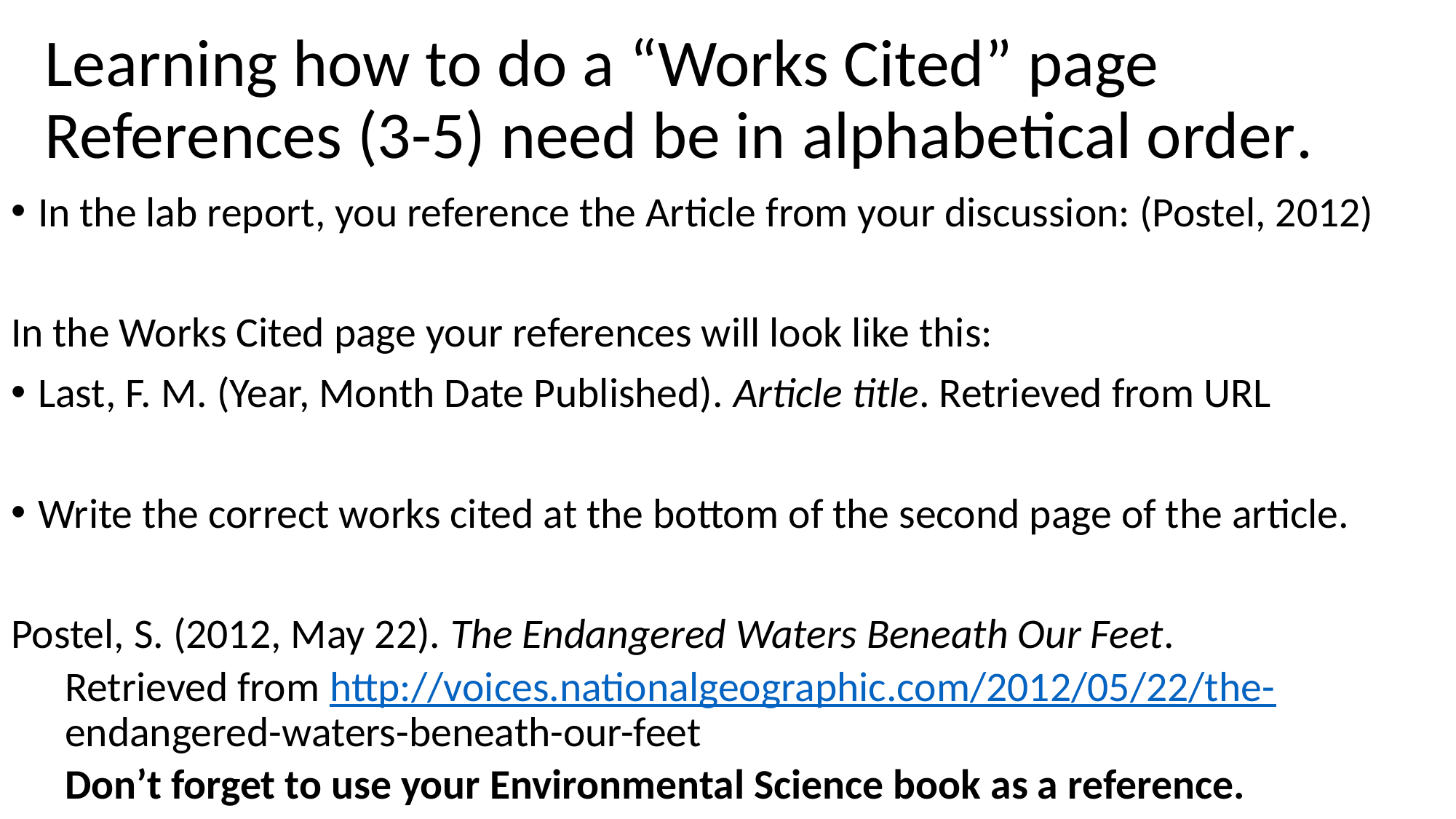

# Learning how to do a “Works Cited” page References (3-5) need be in alphabetical order.
In the lab report, you reference the Article from your discussion: (Postel, 2012)

In the Works Cited page your references will look like this:
Last, F. M. (Year, Month Date Published). Article title. Retrieved from URL

Write the correct works cited at the bottom of the second page of the article.

Postel, S. (2012, May 22). The Endangered Waters Beneath Our Feet.
	Retrieved from http://voices.nationalgeographic.com/2012/05/22/the-	endangered-waters-beneath-our-feet
Don’t forget to use your Environmental Science book as a reference.